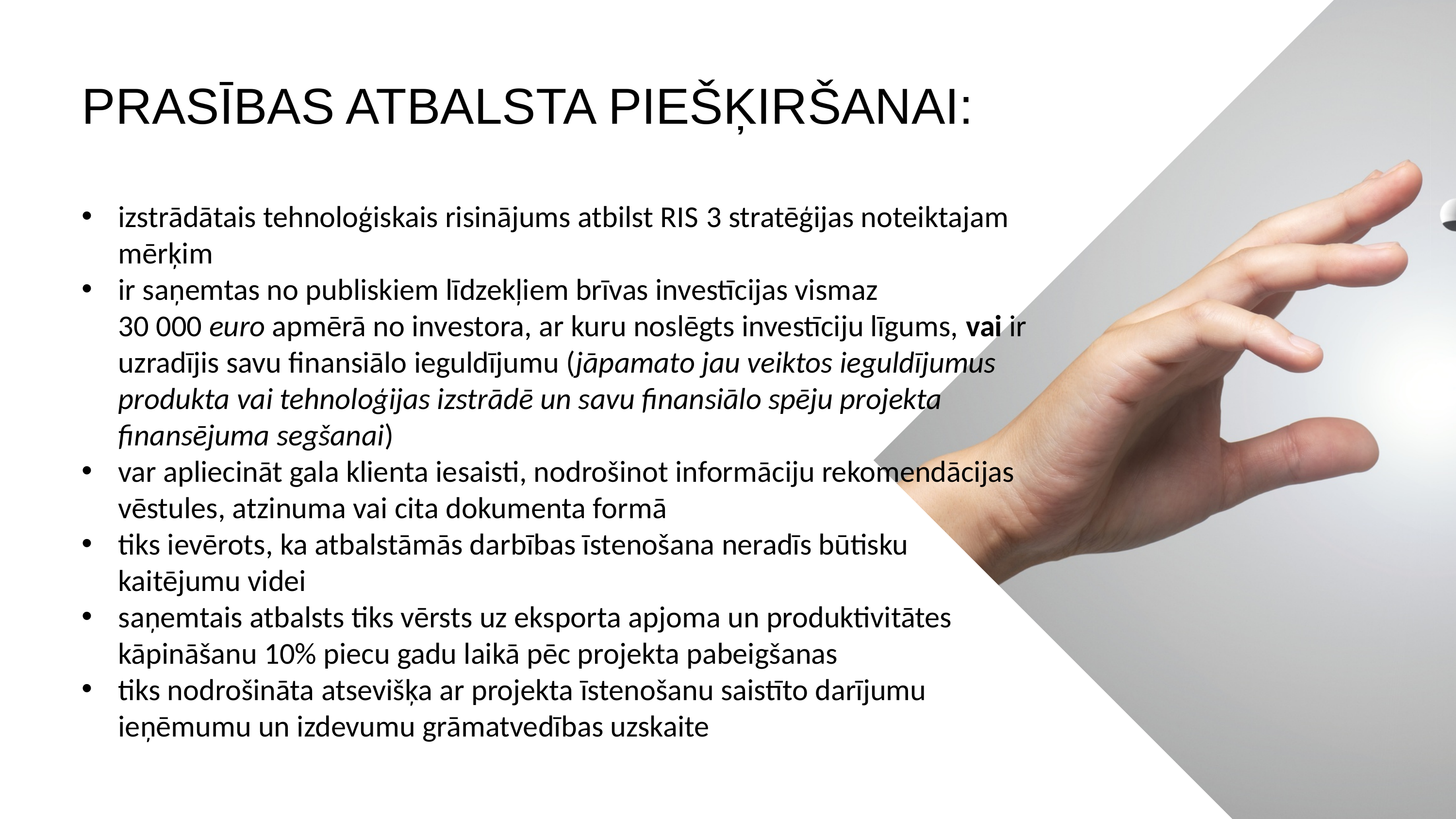

PRASĪBAS ATBALSTA PIEŠĶIRŠANAI:
izstrādātais tehnoloģiskais risinājums atbilst RIS 3 stratēģijas noteiktajam mērķim
ir saņemtas no publiskiem līdzekļiem brīvas investīcijas vismaz 30 000 euro apmērā no investora, ar kuru noslēgts investīciju līgums, vai ir uzradījis savu finansiālo ieguldījumu (jāpamato jau veiktos ieguldījumus produkta vai tehnoloģijas izstrādē un savu finansiālo spēju projekta finansējuma segšanai)
var apliecināt gala klienta iesaisti, nodrošinot informāciju rekomendācijas vēstules, atzinuma vai cita dokumenta formā
tiks ievērots, ka atbalstāmās darbības īstenošana neradīs būtisku kaitējumu videi
saņemtais atbalsts tiks vērsts uz eksporta apjoma un produktivitātes kāpināšanu 10% piecu gadu laikā pēc projekta pabeigšanas
tiks nodrošināta atsevišķa ar projekta īstenošanu saistīto darījumu ieņēmumu un izdevumu grāmatvedības uzskaite